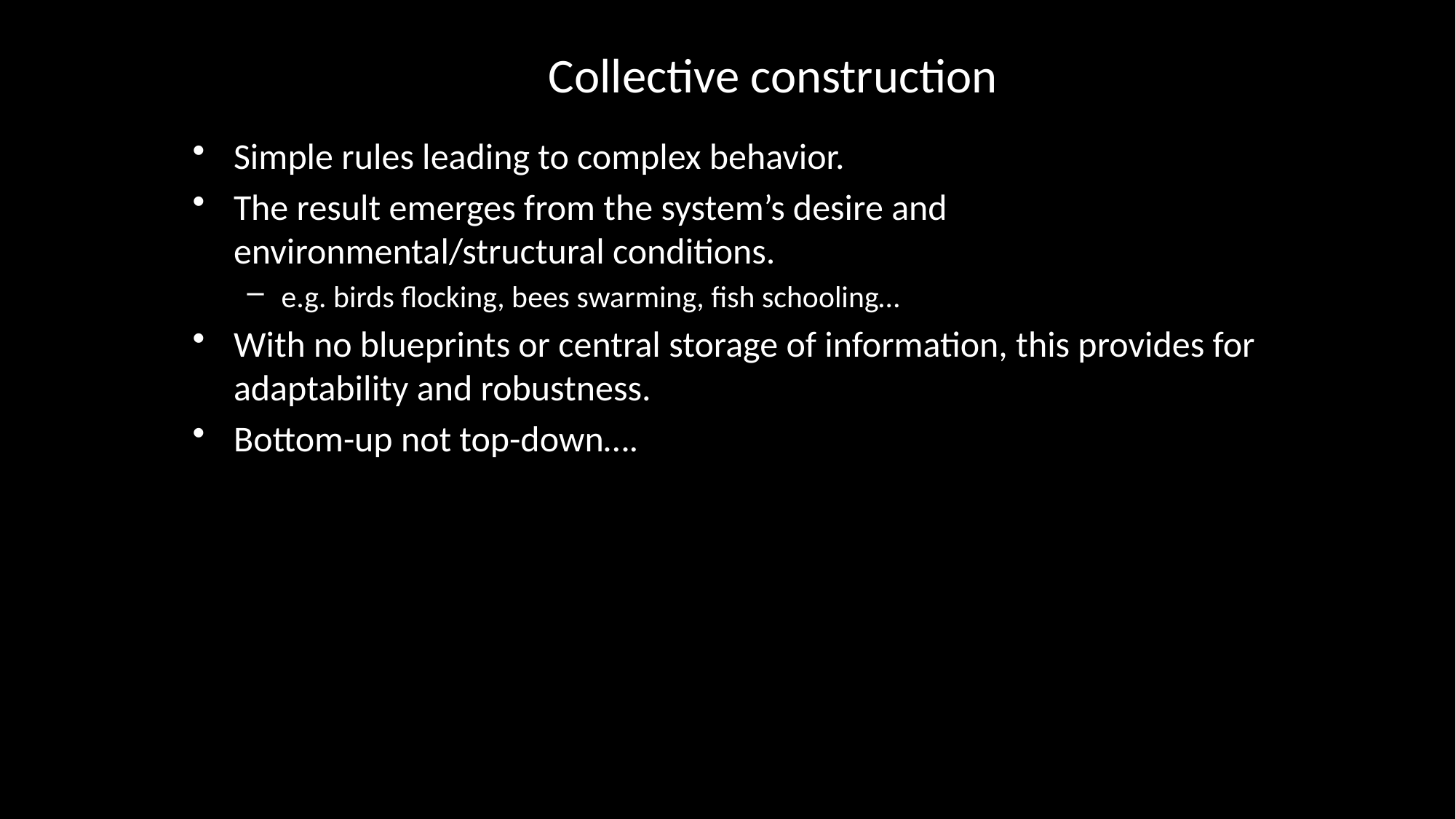

Collective construction
Simple rules leading to complex behavior.
The result emerges from the system’s desire and environmental/structural conditions.
e.g. birds flocking, bees swarming, fish schooling…
With no blueprints or central storage of information, this provides for adaptability and robustness.
Bottom-up not top-down….